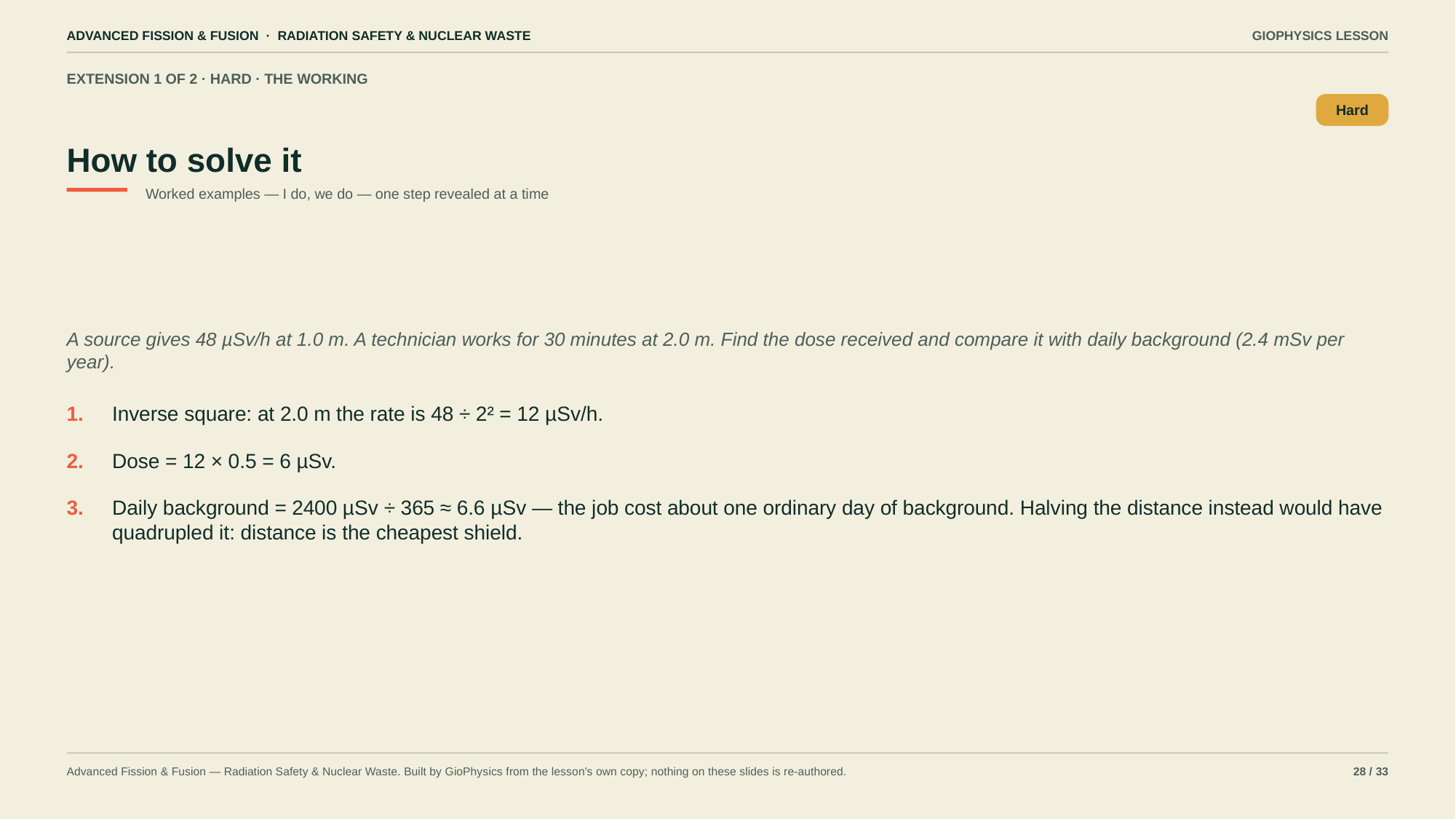

ADVANCED FISSION & FUSION  ·  RADIATION SAFETY & NUCLEAR WASTE
GIOPHYSICS LESSON

EXTENSION 1 OF 2 · HARD · THE WORKING
How to solve it

Hard
Worked examples — I do, we do — one step revealed at a time

A source gives 48 µSv/h at 1.0 m. A technician works for 30 minutes at 2.0 m. Find the dose received and compare it with daily background (2.4 mSv per year).
1.
Inverse square: at 2.0 m the rate is 48 ÷ 2² = 12 µSv/h.
2.
Dose = 12 × 0.5 = 6 µSv.
3.
Daily background = 2400 µSv ÷ 365 ≈ 6.6 µSv — the job cost about one ordinary day of background. Halving the distance instead would have quadrupled it: distance is the cheapest shield.

Advanced Fission & Fusion — Radiation Safety & Nuclear Waste. Built by GioPhysics from the lesson's own copy; nothing on these slides is re-authored.
28 / 33